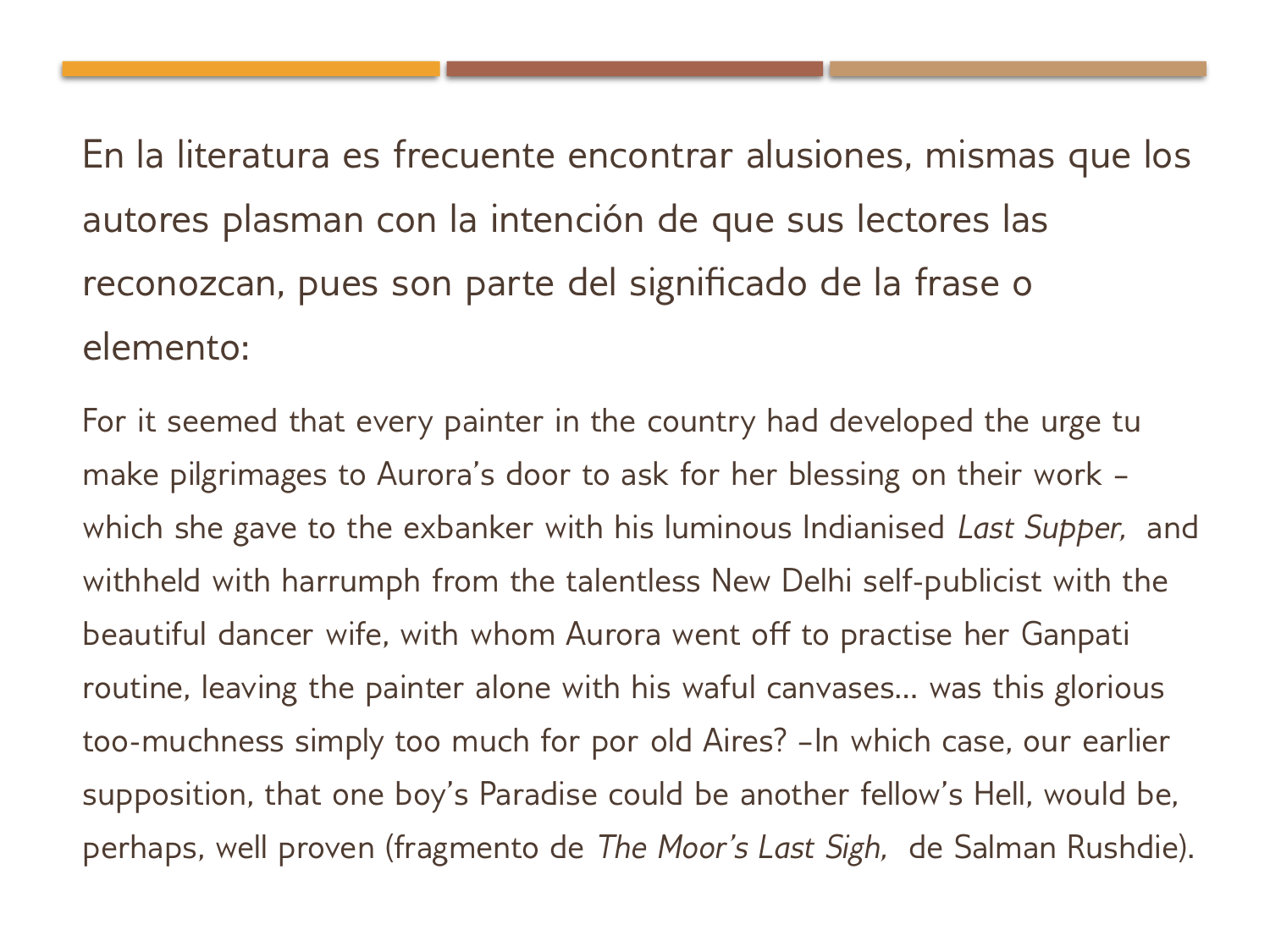

En la literatura es frecuente encontrar alusiones, mismas que los autores plasman con la intención de que sus lectores las reconozcan, pues son parte del significado de la frase o elemento:
For it seemed that every painter in the country had developed the urge tu make pilgrimages to Aurora’s door to ask for her blessing on their work –which she gave to the exbanker with his luminous Indianised Last Supper,  and withheld with harrumph from the talentless New Delhi self-publicist with the beautiful dancer wife, with whom Aurora went off to practise her Ganpati routine, leaving the painter alone with his waful canvases… was this glorious too-muchness simply too much for por old Aires? –In which case, our earlier supposition, that one boy’s Paradise could be another fellow’s Hell, would be, perhaps, well proven (fragmento de The Moor’s Last Sigh,  de Salman Rushdie).